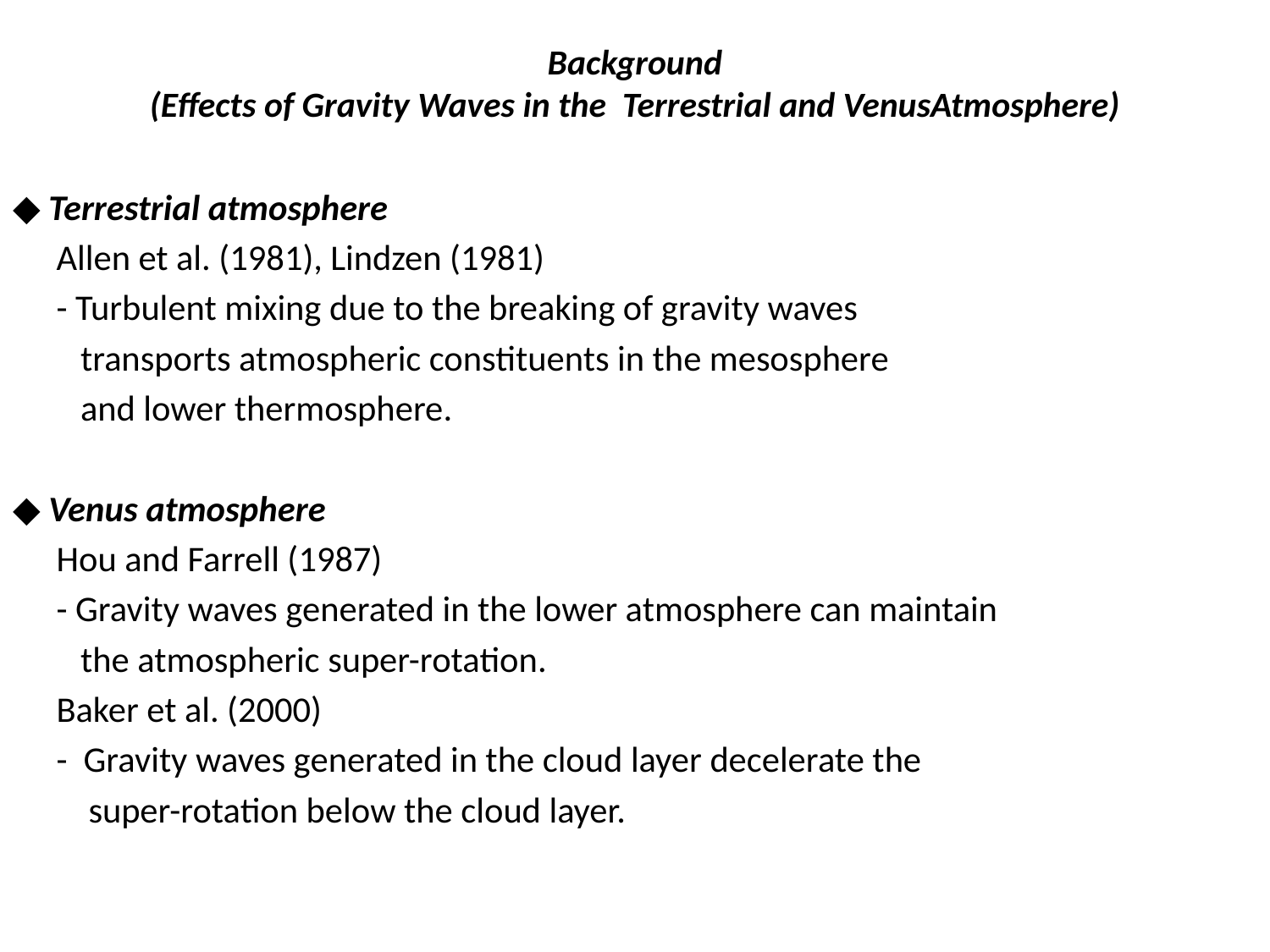

# Background (Effects of Gravity Waves in the  Terrestrial and VenusAtmosphere)
◆ Terrestrial atmosphere
	Allen et al. (1981), Lindzen (1981)
			- Turbulent mixing due to the breaking of gravity waves
			   transports atmospheric constituents in the mesosphere
			   and lower thermosphere.

◆ Venus atmosphere
	Hou and Farrell (1987)
			- Gravity waves generated in the lower atmosphere can maintain
			   the atmospheric super-rotation.
	Baker et al. (2000)
			-  Gravity waves generated in the cloud layer decelerate the
			    super-rotation below the cloud layer.